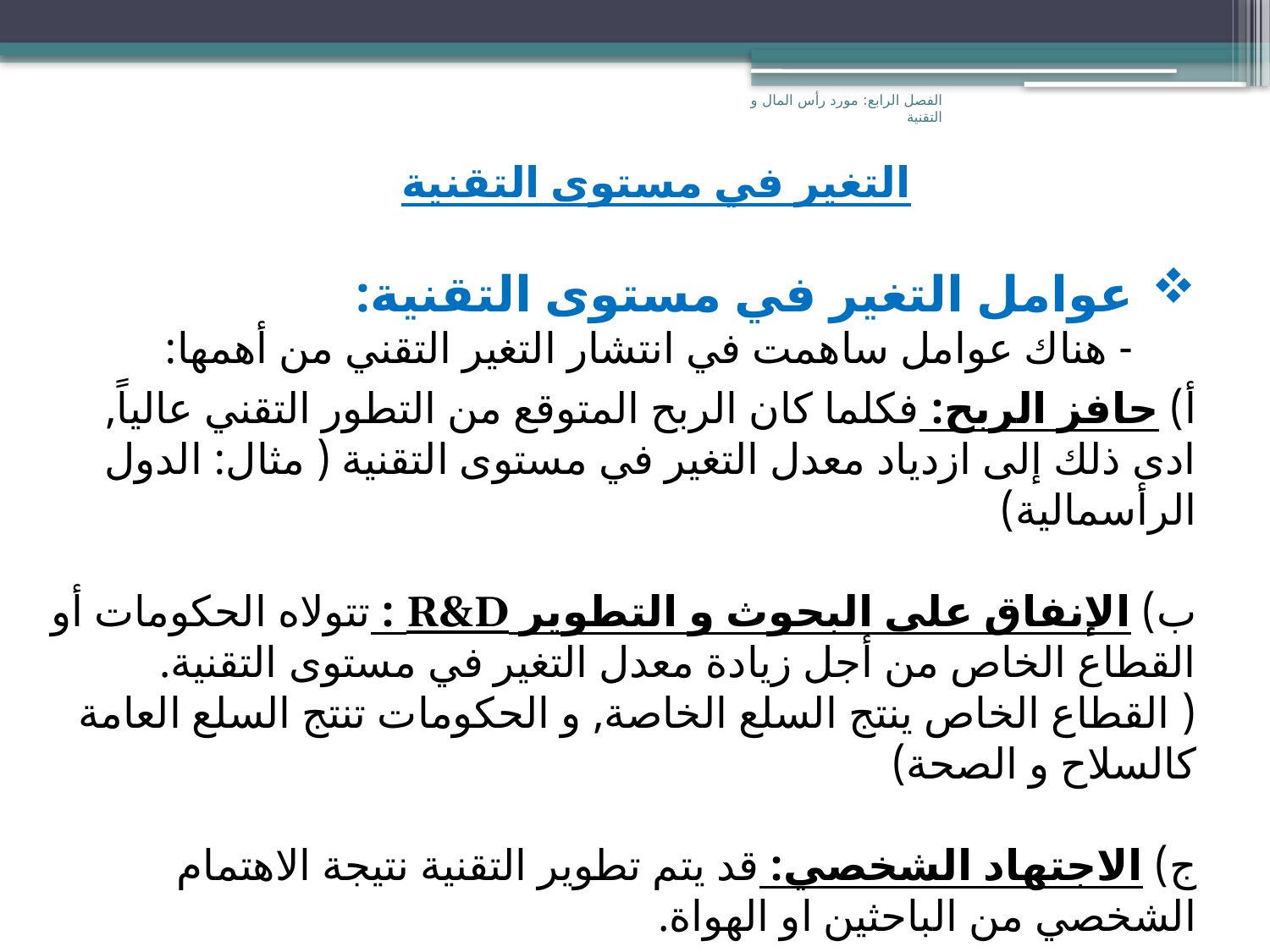

الفصل الرابع: مورد رأس المال و التقنية
# التغير في مستوى التقنية
عوامل التغير في مستوى التقنية:
- هناك عوامل ساهمت في انتشار التغير التقني من أهمها:
أ) حافز الربح: فكلما كان الربح المتوقع من التطور التقني عالياً, ادى ذلك إلى ازدياد معدل التغير في مستوى التقنية ( مثال: الدول الرأسمالية)
ب) الإنفاق على البحوث و التطوير R&D : تتولاه الحكومات أو القطاع الخاص من أجل زيادة معدل التغير في مستوى التقنية. ( القطاع الخاص ينتج السلع الخاصة, و الحكومات تنتج السلع العامة كالسلاح و الصحة)
ج) الاجتهاد الشخصي: قد يتم تطوير التقنية نتيجة الاهتمام الشخصي من الباحثين او الهواة.